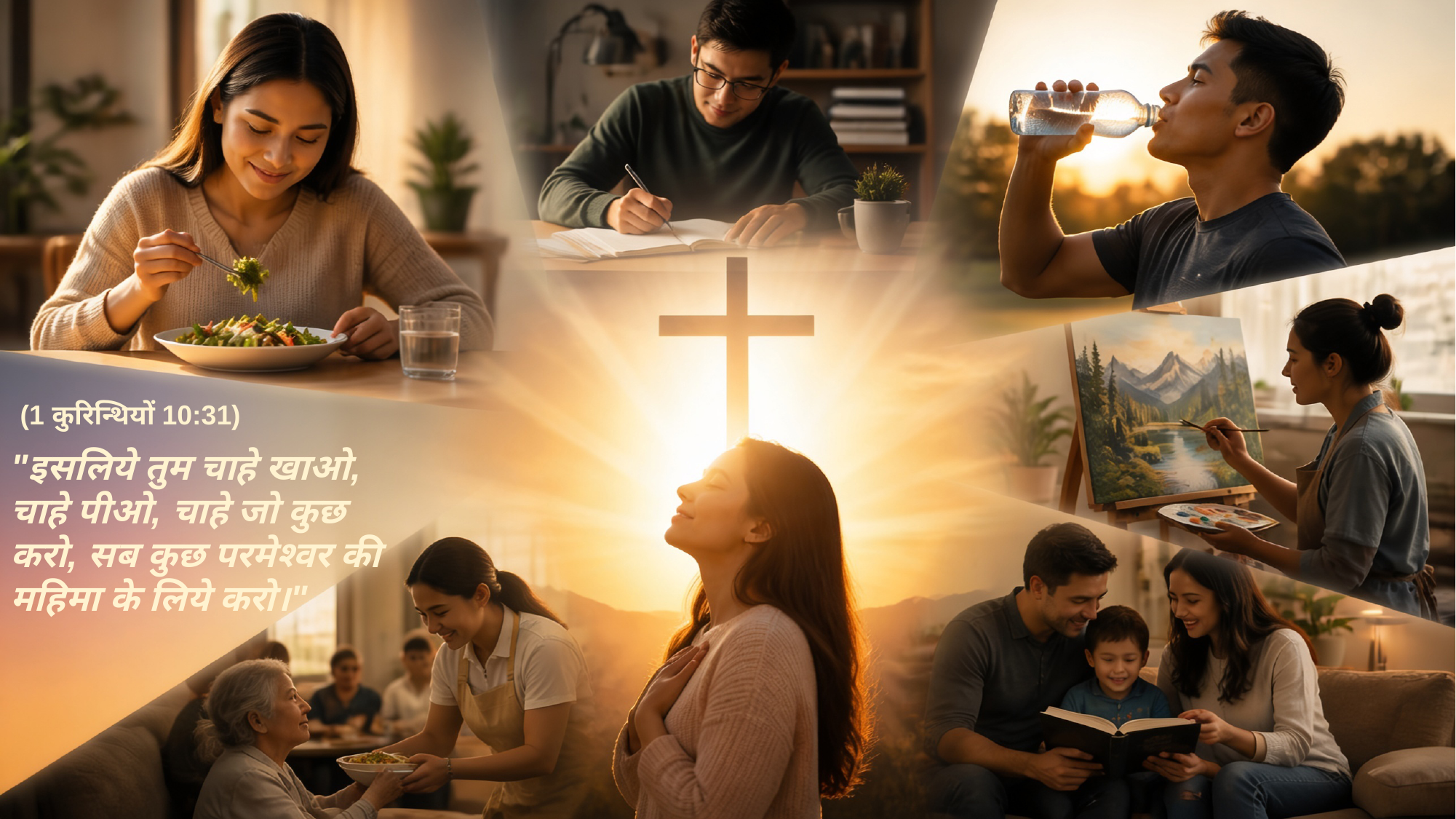

(1 कुरिन्थियों 10:31)
"इसलिये तुम चाहे खाओ, चाहे पीओ, चाहे जो कुछ करो, सब कुछ परमेश्‍वर की महिमा के लिये करो।"